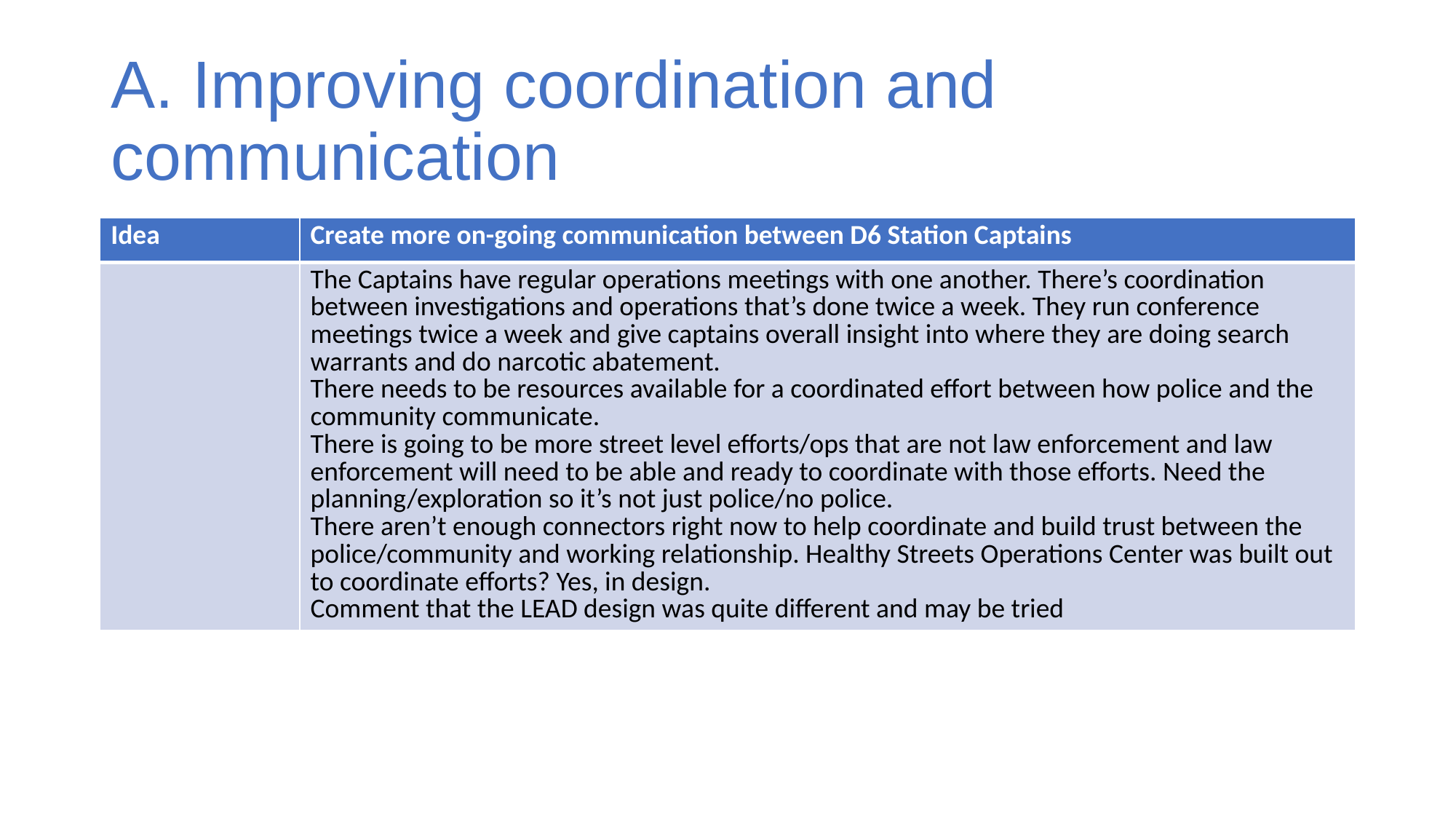

# A. Improving coordination and communication
| Idea | Create more on-going communication between D6 Station Captains |
| --- | --- |
|  | The Captains have regular operations meetings with one another. There’s coordination between investigations and operations that’s done twice a week. They run conference meetings twice a week and give captains overall insight into where they are doing search warrants and do narcotic abatement. There needs to be resources available for a coordinated effort between how police and the community communicate. There is going to be more street level efforts/ops that are not law enforcement and law enforcement will need to be able and ready to coordinate with those efforts. Need the planning/exploration so it’s not just police/no police. There aren’t enough connectors right now to help coordinate and build trust between the police/community and working relationship. Healthy Streets Operations Center was built out to coordinate efforts? Yes, in design. Comment that the LEAD design was quite different and may be tried |